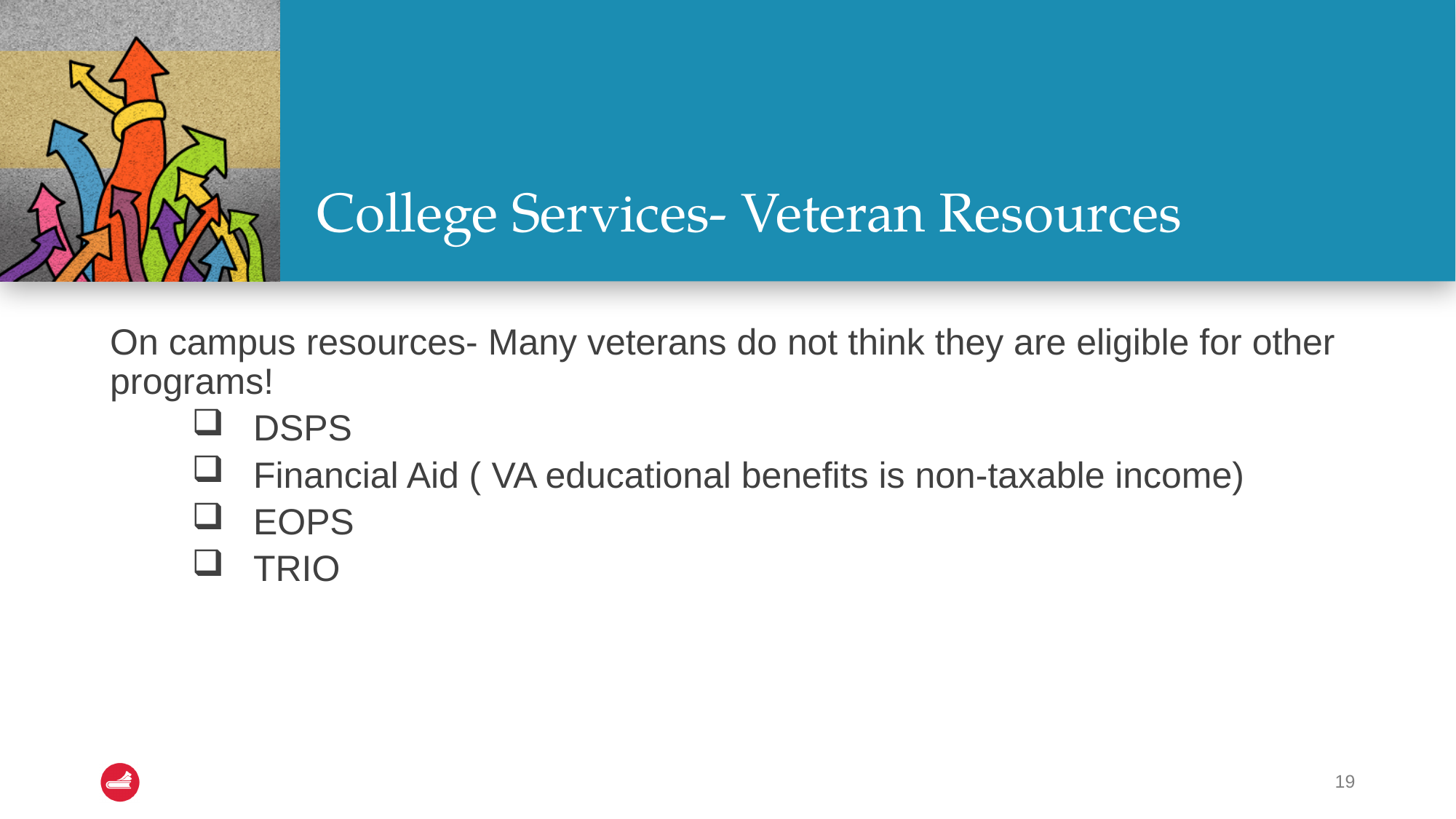

# College Services- Veteran Resources
On campus resources- Many veterans do not think they are eligible for other programs!
DSPS
Financial Aid ( VA educational benefits is non-taxable income)
EOPS
TRIO

19